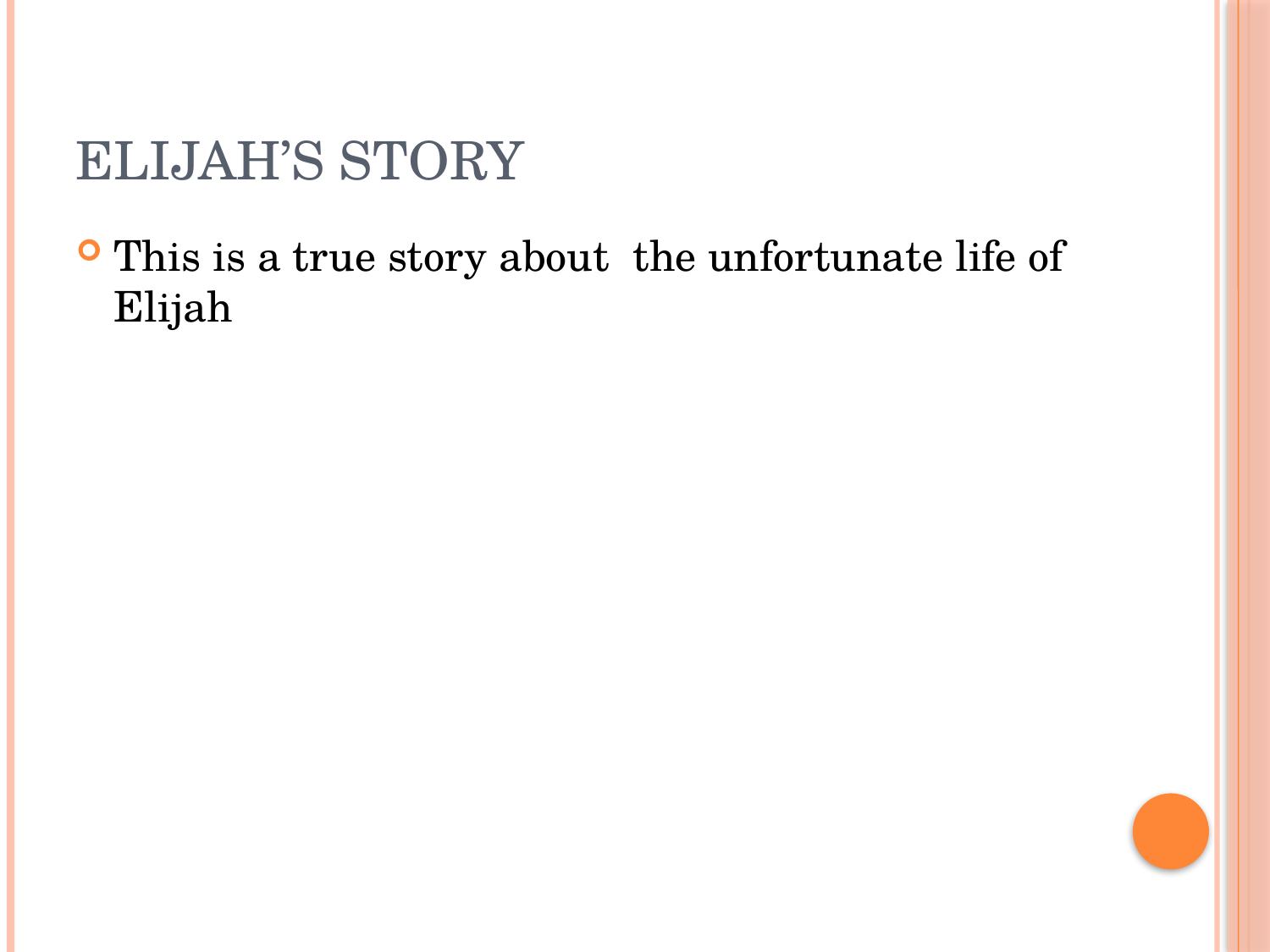

# Elijah’s Story
This is a true story about  the unfortunate life of Elijah